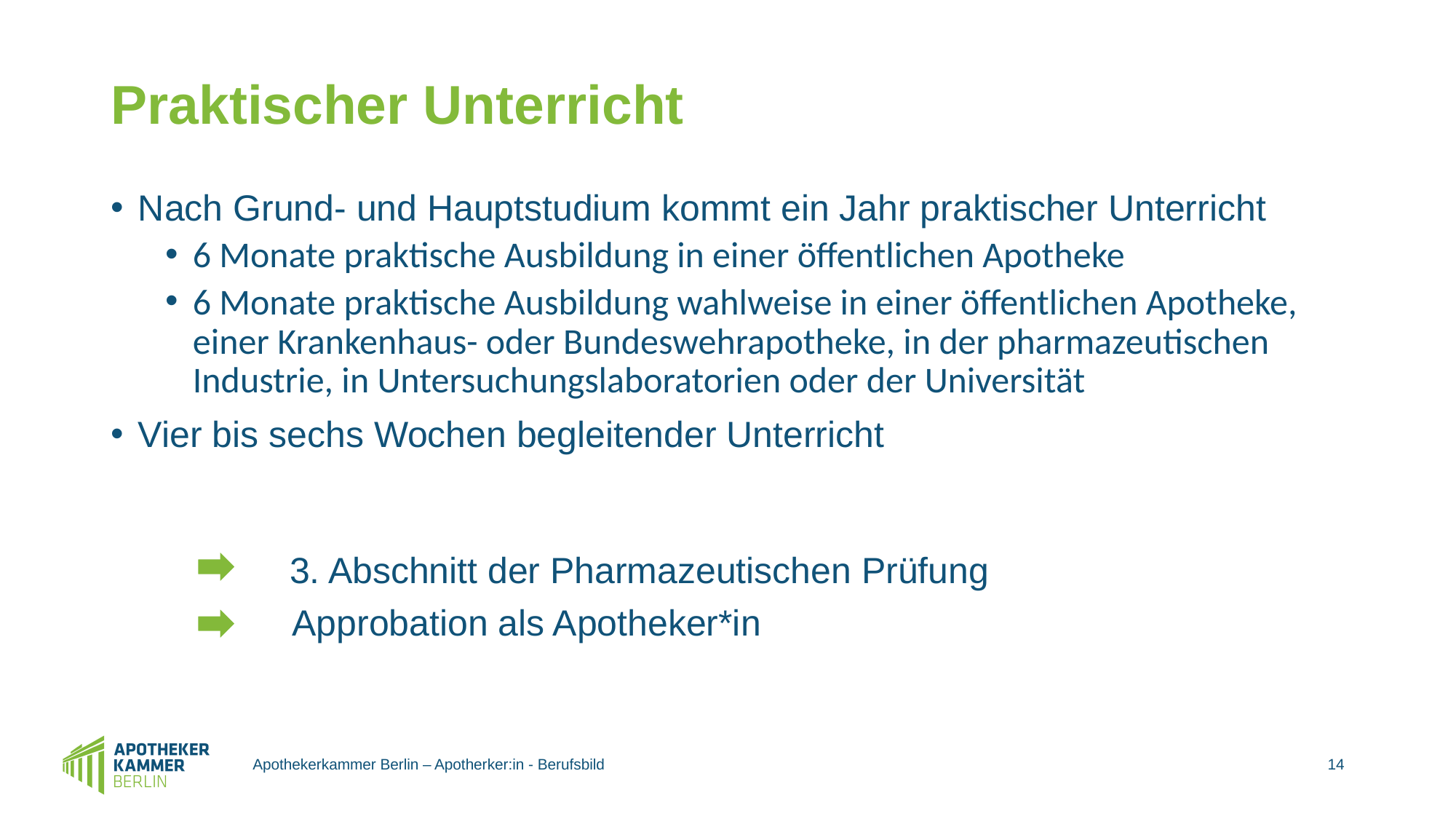

# Praktischer Unterricht
Nach Grund- und Hauptstudium kommt ein Jahr praktischer Unterricht
6 Monate praktische Ausbildung in einer öffentlichen Apotheke
6 Monate praktische Ausbildung wahlweise in einer öffentlichen Apotheke, einer Krankenhaus- oder Bundeswehrapotheke, in der pharmazeutischen Industrie, in Untersuchungslaboratorien oder der Universität
Vier bis sechs Wochen begleitender Unterricht

 3. Abschnitt der Pharmazeutischen Prüfung
 Approbation als Apotheker*in

Apothekerkammer Berlin – Apotherker:in - Berufsbild
14